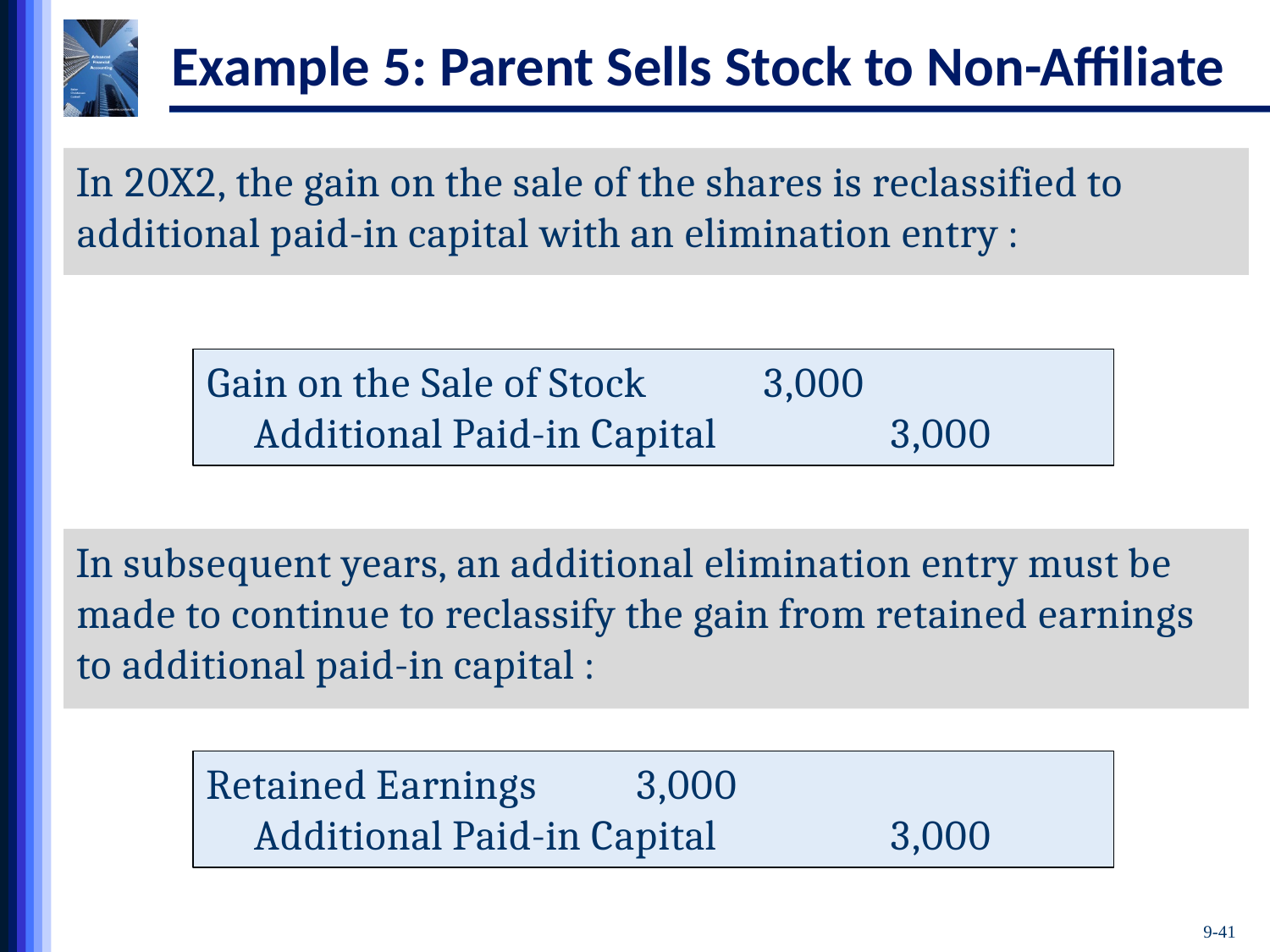

# Example 5: Parent Sells Stock to Non-Affiliate
In 20X2, the gain on the sale of the shares is reclassified to additional paid-in capital with an elimination entry :
Gain on the Sale of Stock	3,000
	Additional Paid-in Capital		3,000
In subsequent years, an additional elimination entry must be made to continue to reclassify the gain from retained earnings to additional paid-in capital :
Retained Earnings	3,000
	Additional Paid-in Capital		3,000
9-41